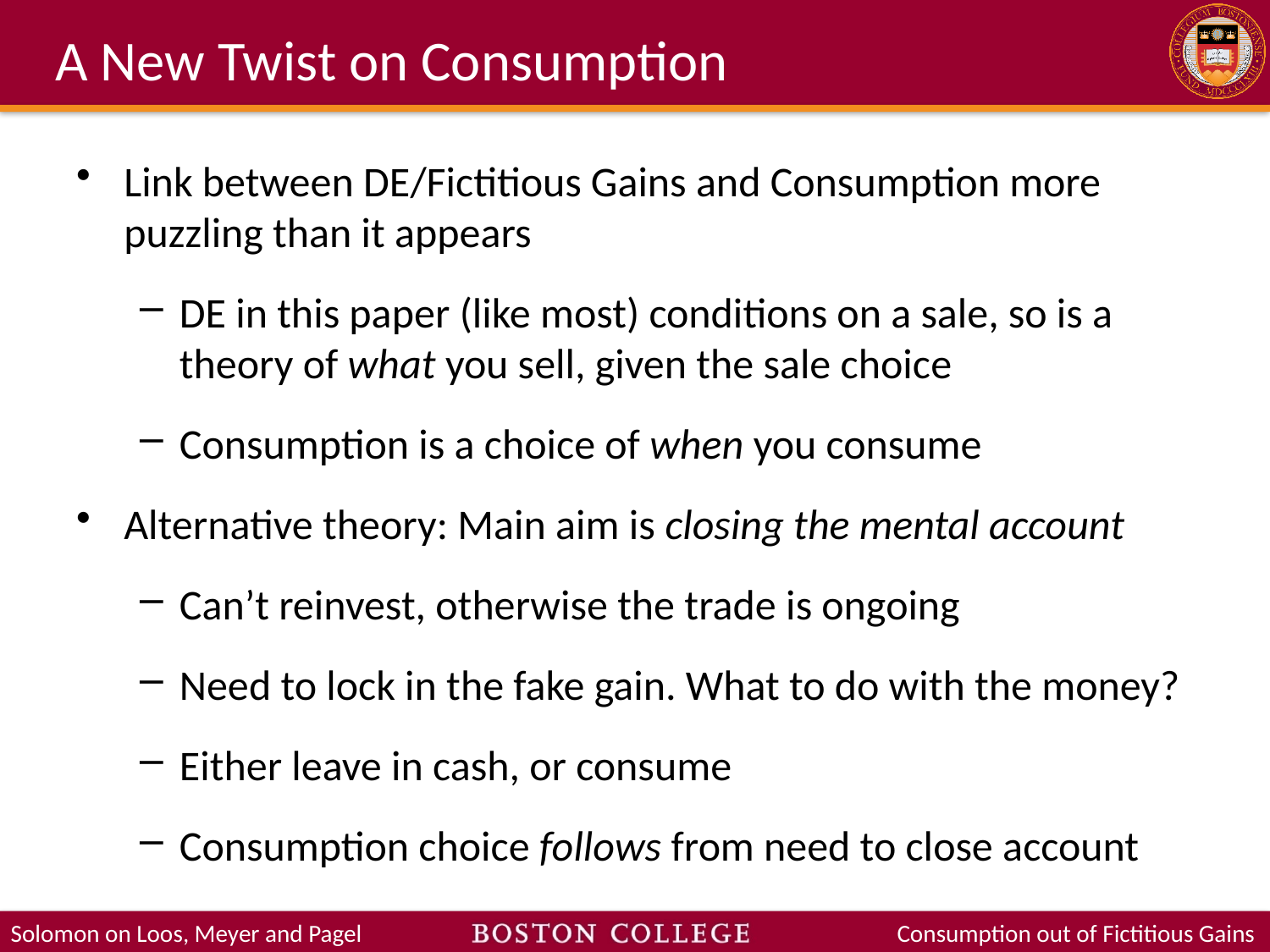

# A New Twist on Consumption
Link between DE/Fictitious Gains and Consumption more puzzling than it appears
DE in this paper (like most) conditions on a sale, so is a theory of what you sell, given the sale choice
Consumption is a choice of when you consume
Alternative theory: Main aim is closing the mental account
Can’t reinvest, otherwise the trade is ongoing
Need to lock in the fake gain. What to do with the money?
Either leave in cash, or consume
Consumption choice follows from need to close account